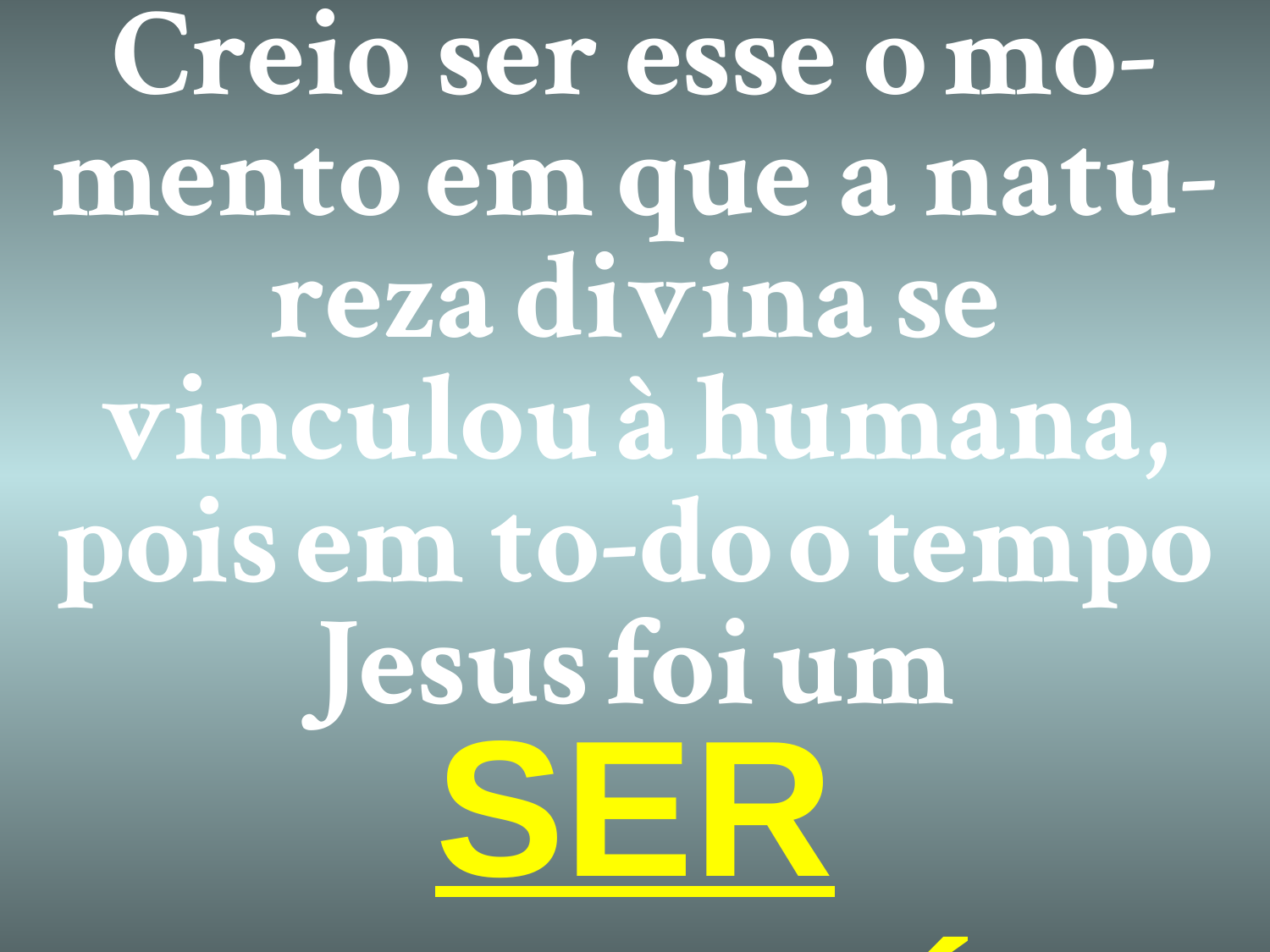

# Creio ser esse o mo-mento em que a natu-reza divina se vinculou à humana, pois em to-do o tempo Jesus foi um
SER TEANTRÓPICO